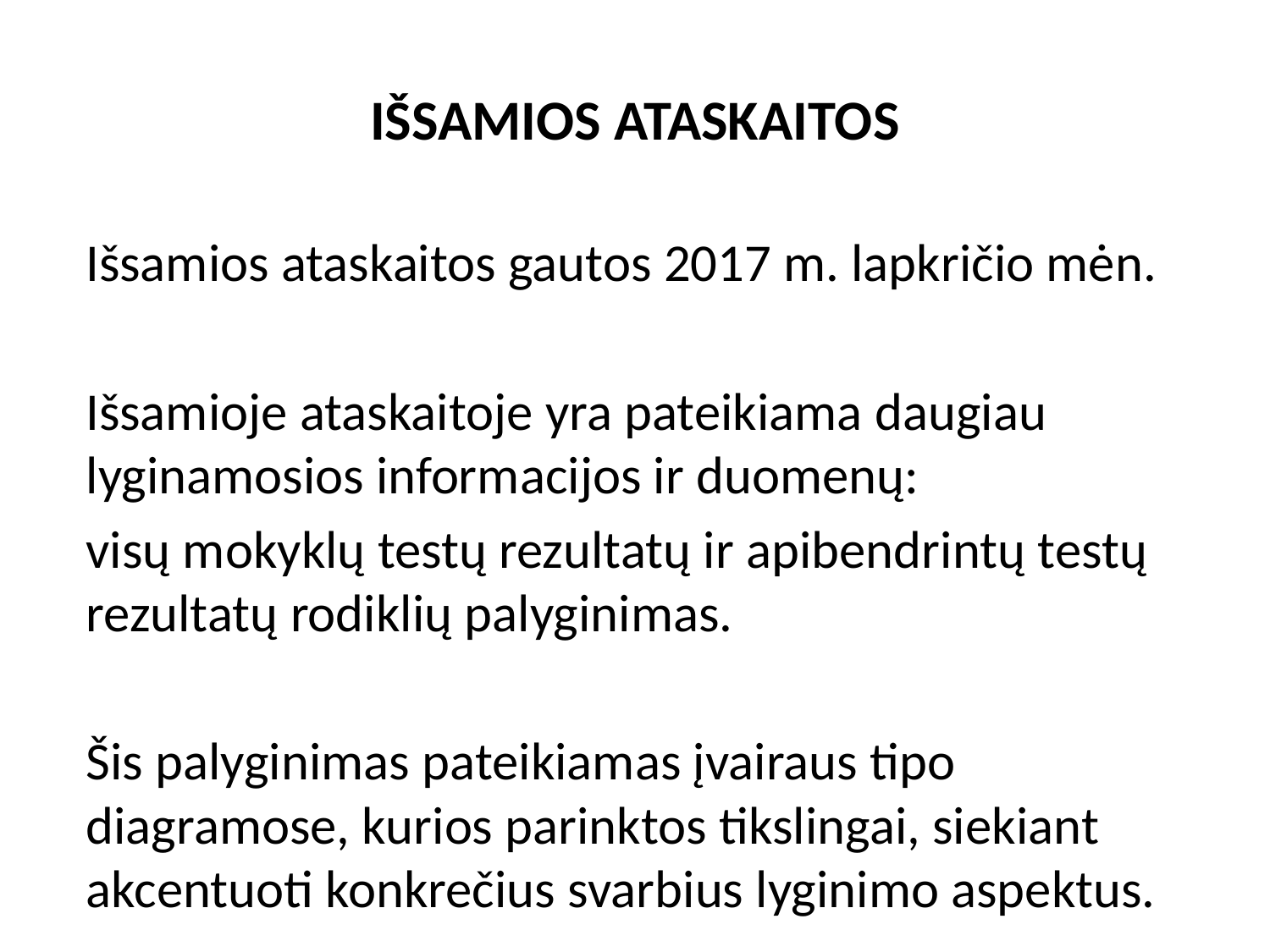

# IŠSAMIOS ATASKAITOS
    Išsamios ataskaitos gautos 2017 m. lapkričio mėn.

    Išsamioje ataskaitoje yra pateikiama daugiau lyginamosios informacijos ir duomenų:
    visų mokyklų testų rezultatų ir apibendrintų testų rezultatų rodiklių palyginimas.

    Šis palyginimas pateikiamas įvairaus tipo diagramose, kurios parinktos tikslingai, siekiant akcentuoti konkrečius svarbius lyginimo aspektus.